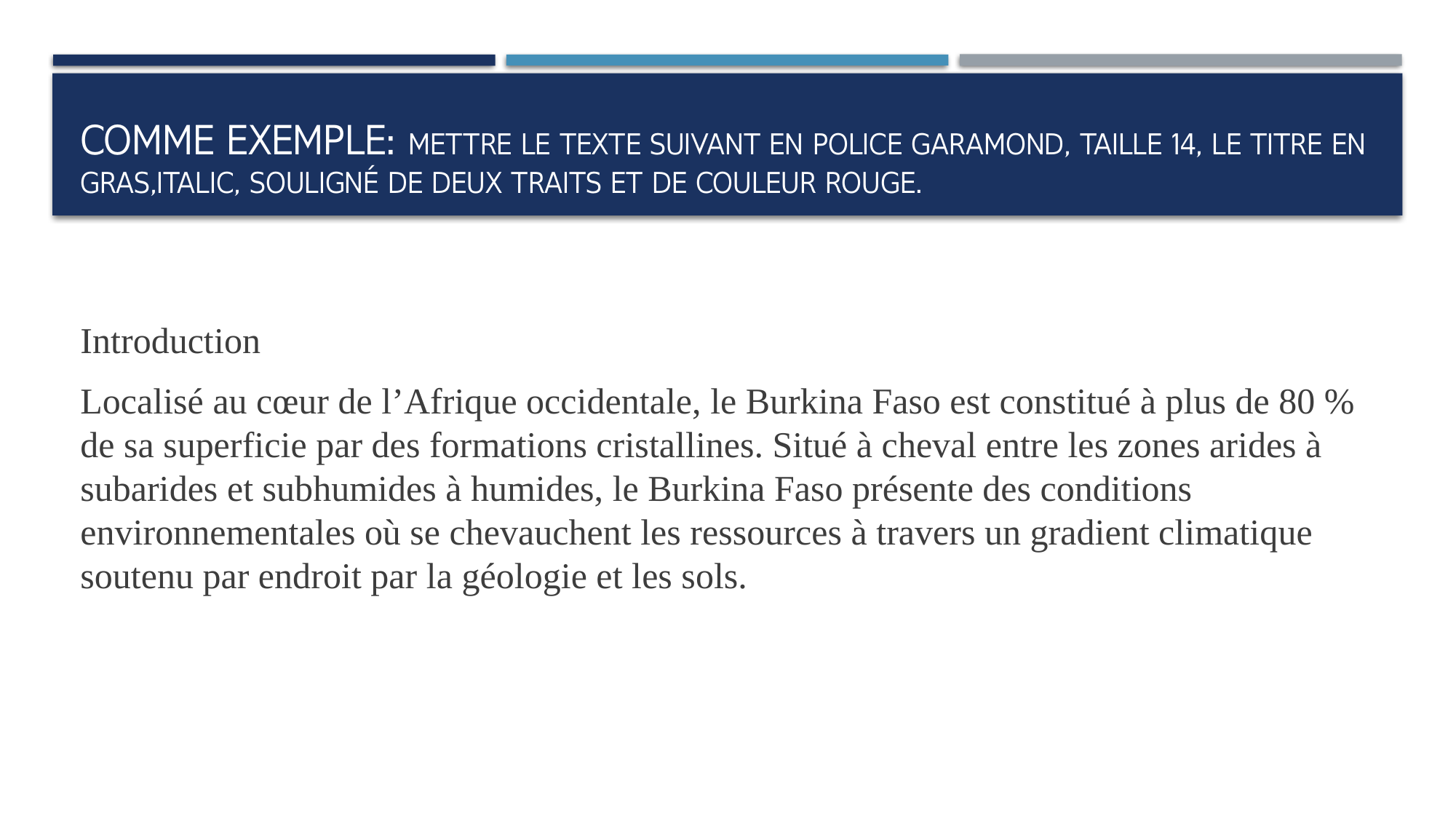

# COMME EXEMPLE: mettre le texte suivant en police garamond, taille 14, le titre en gras,italic, souligné de deux traits et de couleur rouge.
Introduction
Localisé au cœur de l’Afrique occidentale, le Burkina Faso est constitué à plus de 80 % de sa superficie par des formations cristallines. Situé à cheval entre les zones arides à subarides et subhumides à humides, le Burkina Faso présente des conditions environnementales où se chevauchent les ressources à travers un gradient climatique soutenu par endroit par la géologie et les sols.